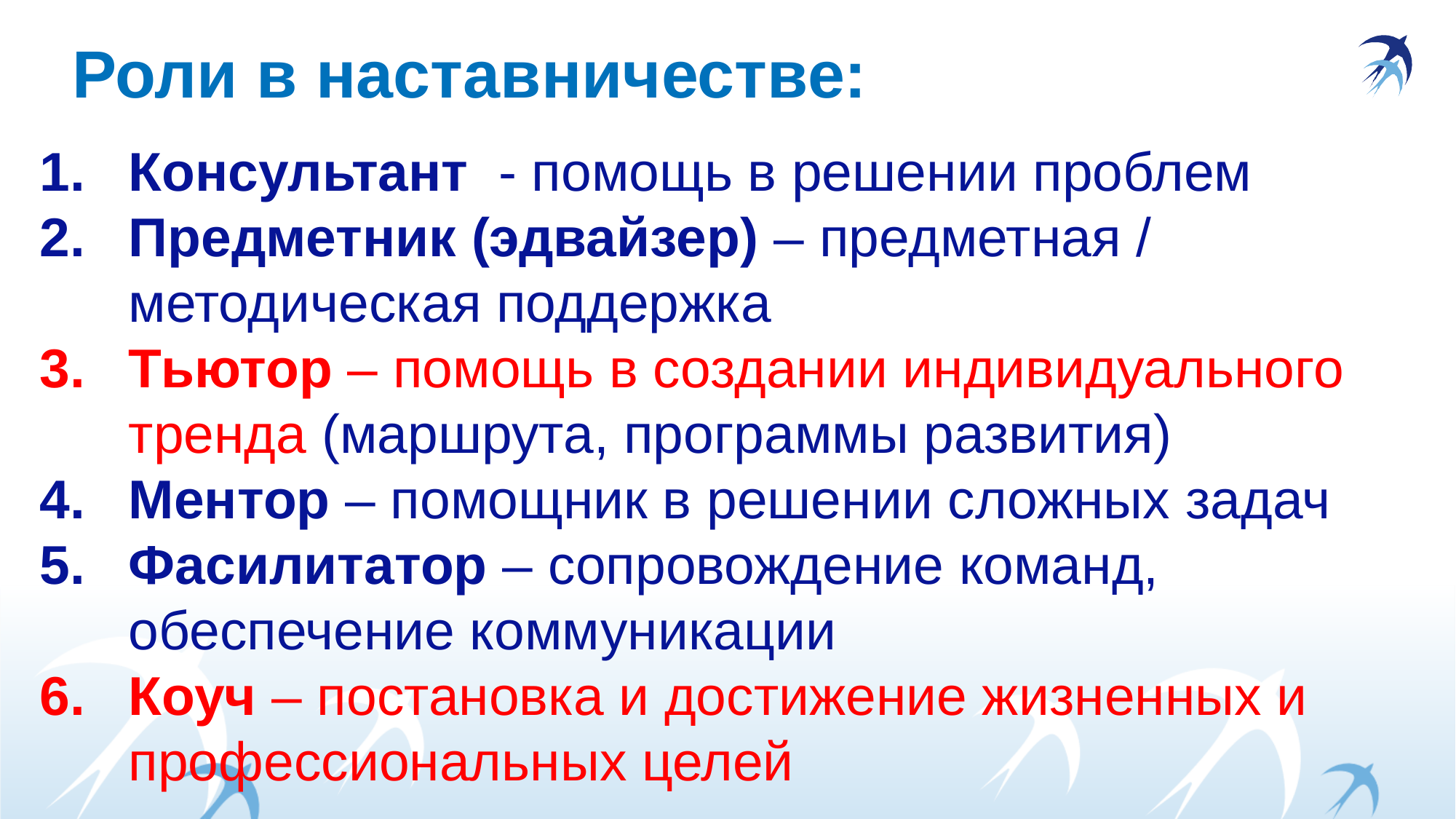

# Роли в наставничестве:
Консультант  - помощь в решении проблем
Предметник (эдвайзер) – предметная / методическая поддержка
Тьютор – помощь в создании индивидуального тренда (маршрута, программы развития)
Ментор – помощник в решении сложных задач
Фасилитатор – сопровождение команд, обеспечение коммуникации
Коуч – постановка и достижение жизненных и профессиональных целей